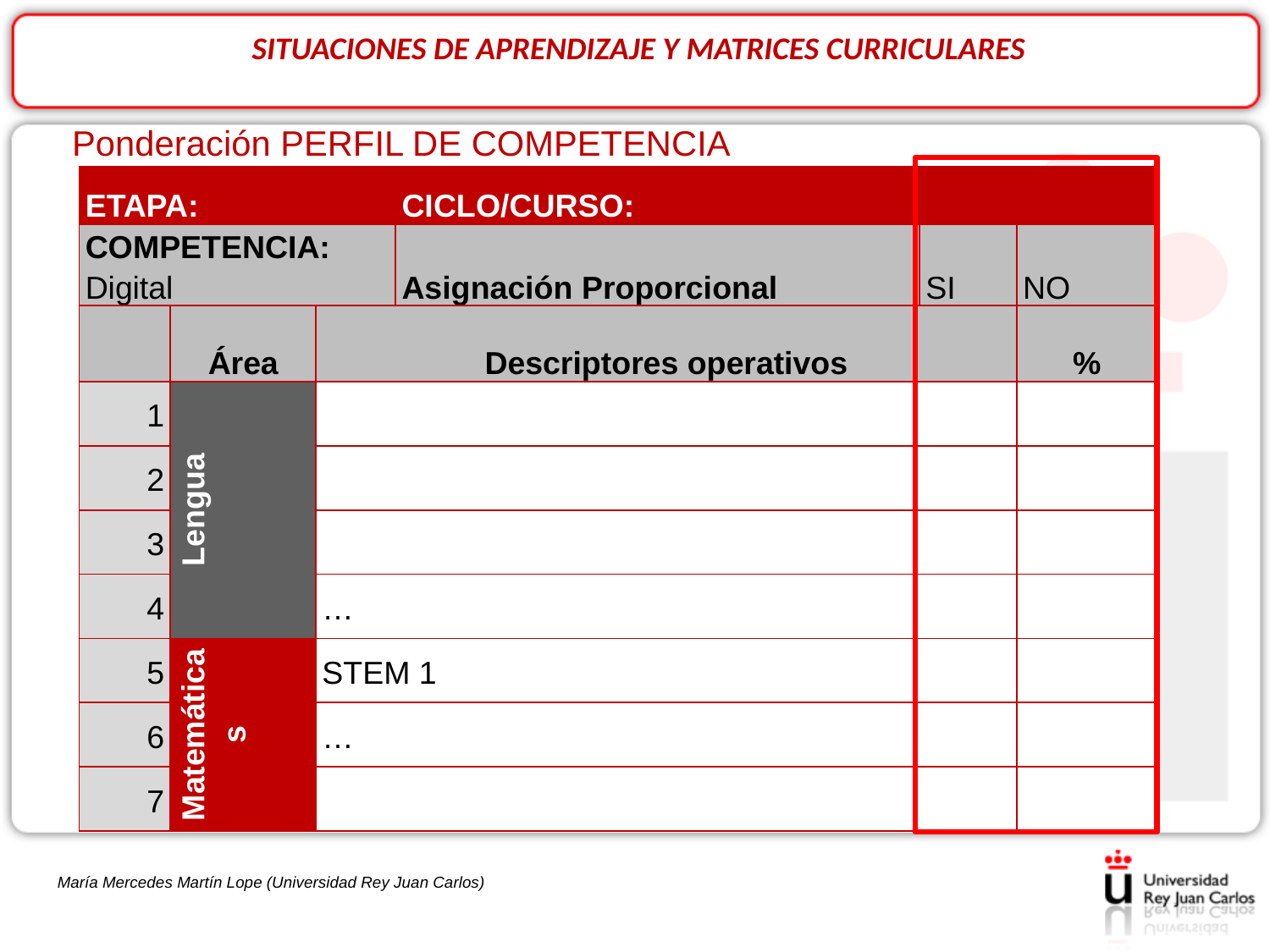

SITUACIONES DE APRENDIZAJE Y MATRICES CURRICULARES
# Ponderación PERFIL DE COMPETENCIA

| ETAPA: |  |  | CICLO/CURSO: |  |  |
| --- | --- | --- | --- | --- | --- |
| COMPETENCIA: Digital |  |  | Asignación Proporcional | SI | NO |
|  | Área | Descriptores operativos |  |  | % |
| 1 | Lengua |  |  |  |  |
| 2 |  |  |  |  |  |
| 3 |  |  |  |  |  |
| 4 |  | … |  |  |  |
| 5 | Matemáticas | STEM 1 |  |  |  |
| 6 |  | … |  |  |  |
| 7 |  |  |  |  |  |
María Mercedes Martín Lope (Universidad Rey Juan Carlos)